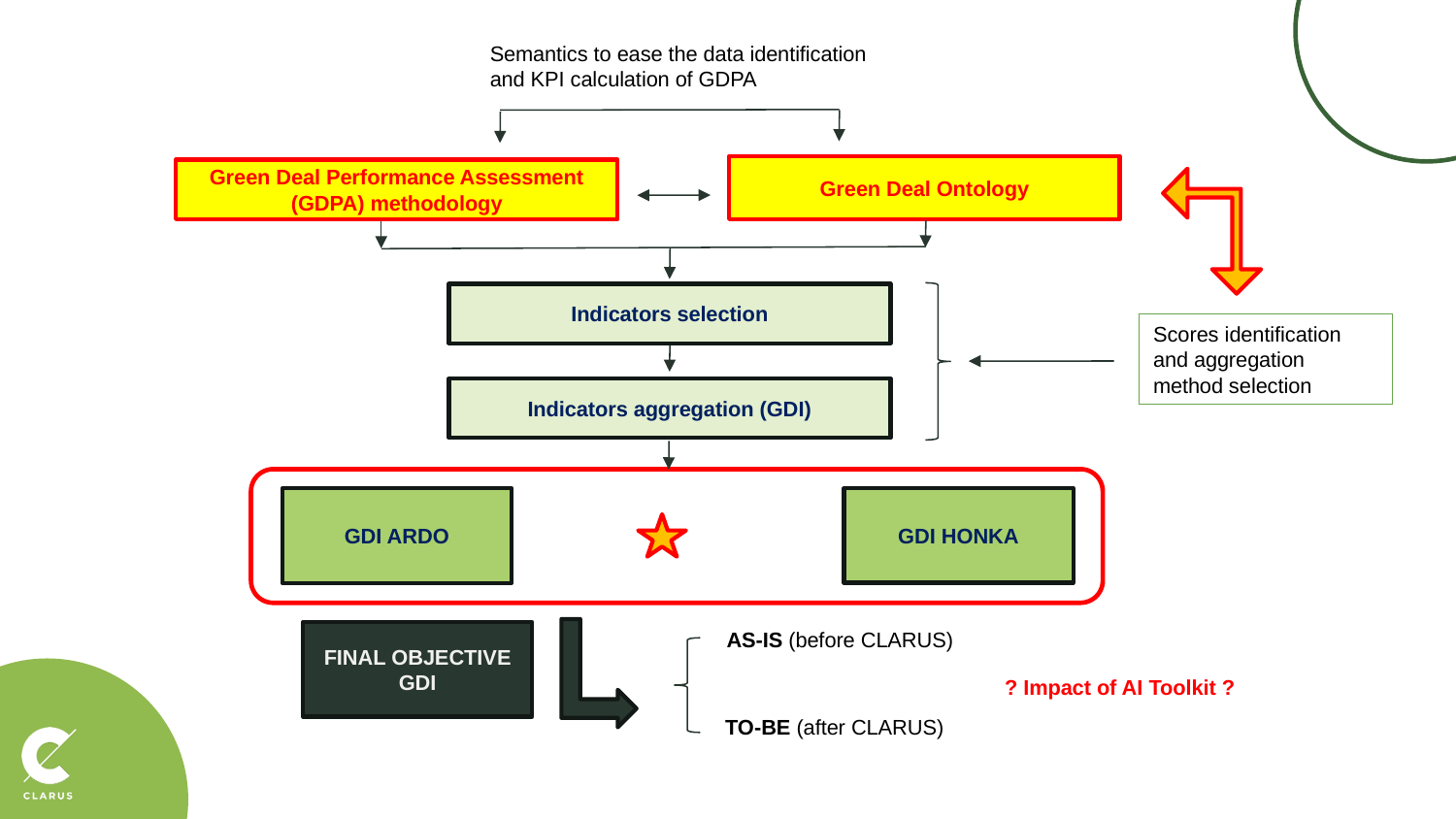

Semantics to ease the data identification and KPI calculation of GDPA
Green Deal Ontology
Green Deal Performance Assessment (GDPA) methodology

Indicators selection
Scores identification and aggregation method selection
Indicators aggregation (GDI)

GDI HONKA
GDI ARDO

AS-IS (before CLARUS)
FINAL OBJECTIVE GDI

? Impact of AI Toolkit ?
TO-BE (after CLARUS)